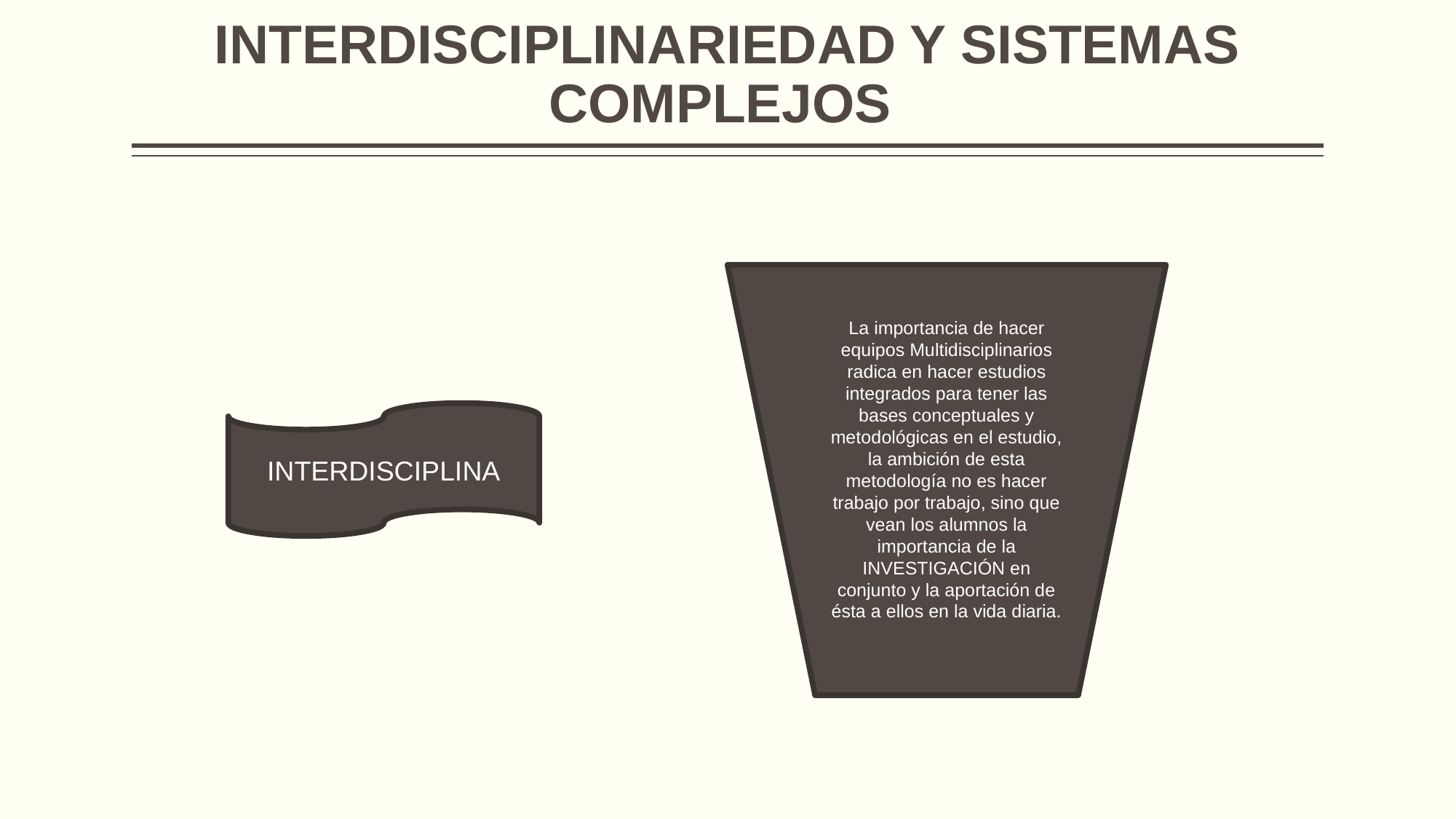

# INTERDISCIPLINARIEDAD Y SISTEMAS COMPLEJOS
La importancia de hacer equipos Multidisciplinarios radica en hacer estudios integrados para tener las bases conceptuales y metodológicas en el estudio, la ambición de esta metodología no es hacer trabajo por trabajo, sino que vean los alumnos la importancia de la INVESTIGACIÓN en conjunto y la aportación de ésta a ellos en la vida diaria.

INTERDISCIPLINA